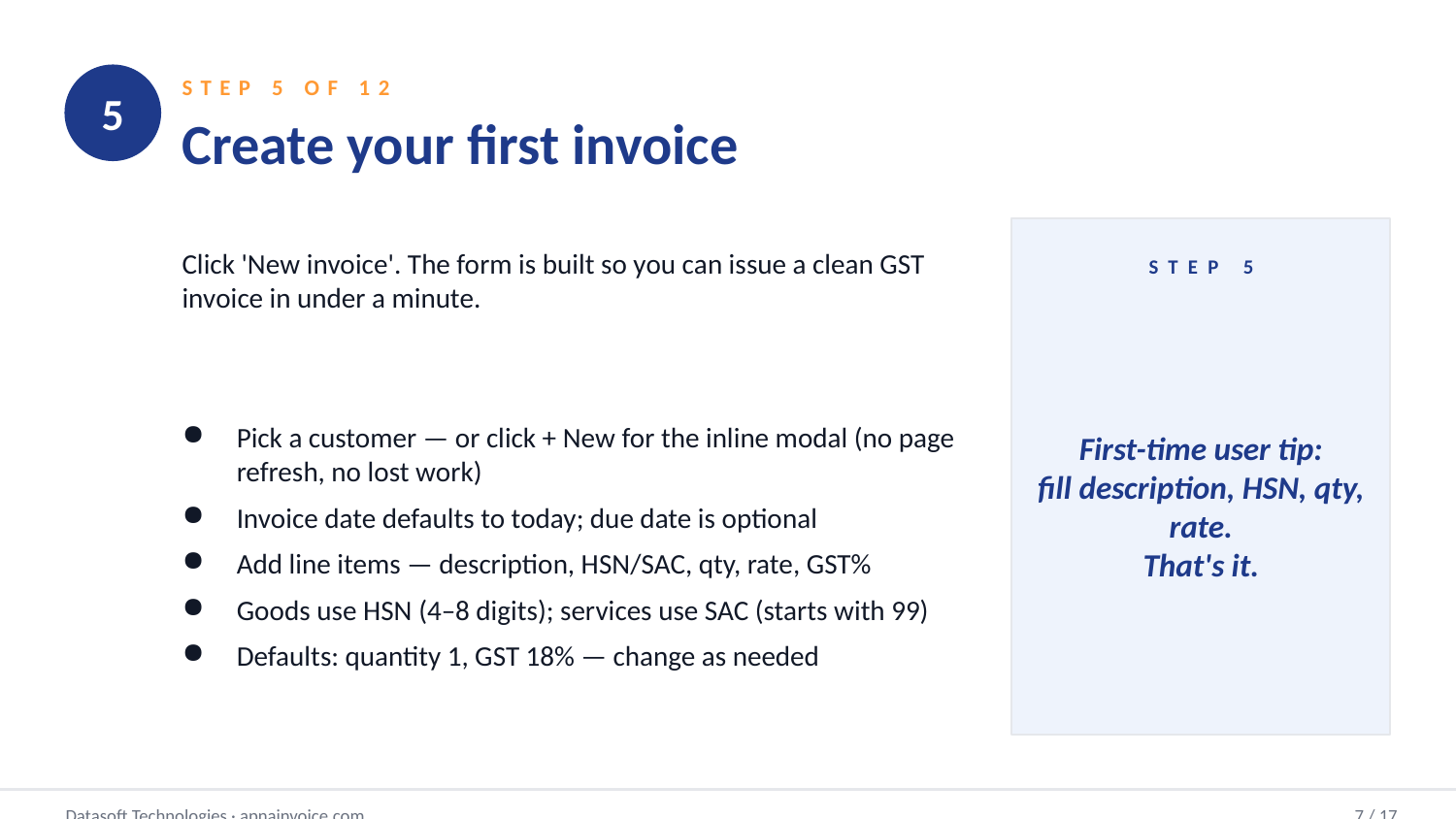

STEP 5 OF 12

5
Create your first invoice
Click 'New invoice'. The form is built so you can issue a clean GST invoice in under a minute.

STEP 5
First-time user tip:
fill description, HSN, qty, rate.
That's it.
Pick a customer — or click + New for the inline modal (no page refresh, no lost work)
Invoice date defaults to today; due date is optional
Add line items — description, HSN/SAC, qty, rate, GST%
Goods use HSN (4–8 digits); services use SAC (starts with 99)
Defaults: quantity 1, GST 18% — change as needed

Datasoft Technologies · apnainvoice.com
7 / 17